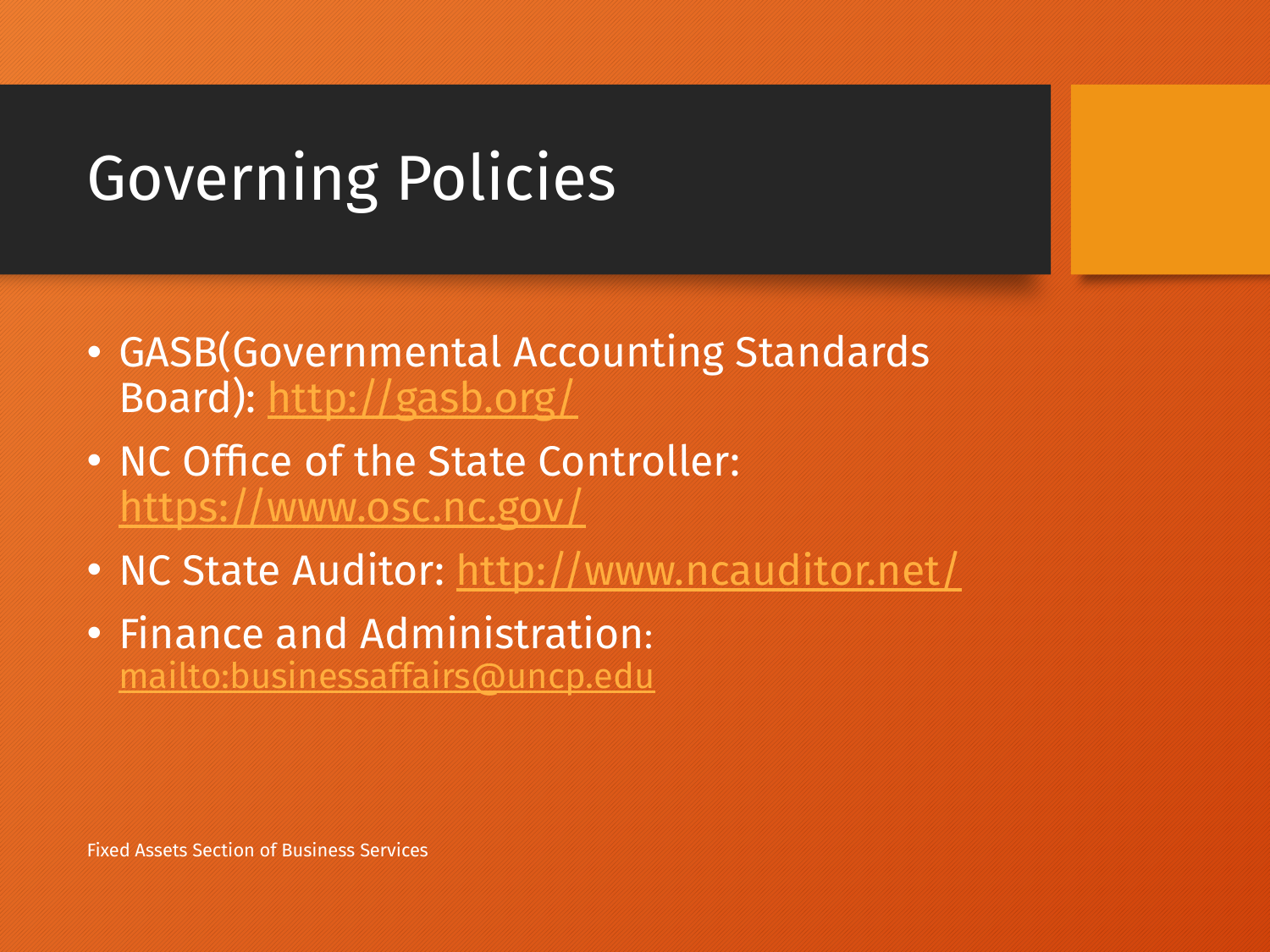

# Governing Policies
GASB(Governmental Accounting Standards Board): http://gasb.org/
NC Office of the State Controller: https://www.osc.nc.gov/
NC State Auditor: http://www.ncauditor.net/
Finance and Administration: mailto:businessaffairs@uncp.edu

Fixed Assets Section of Business Services